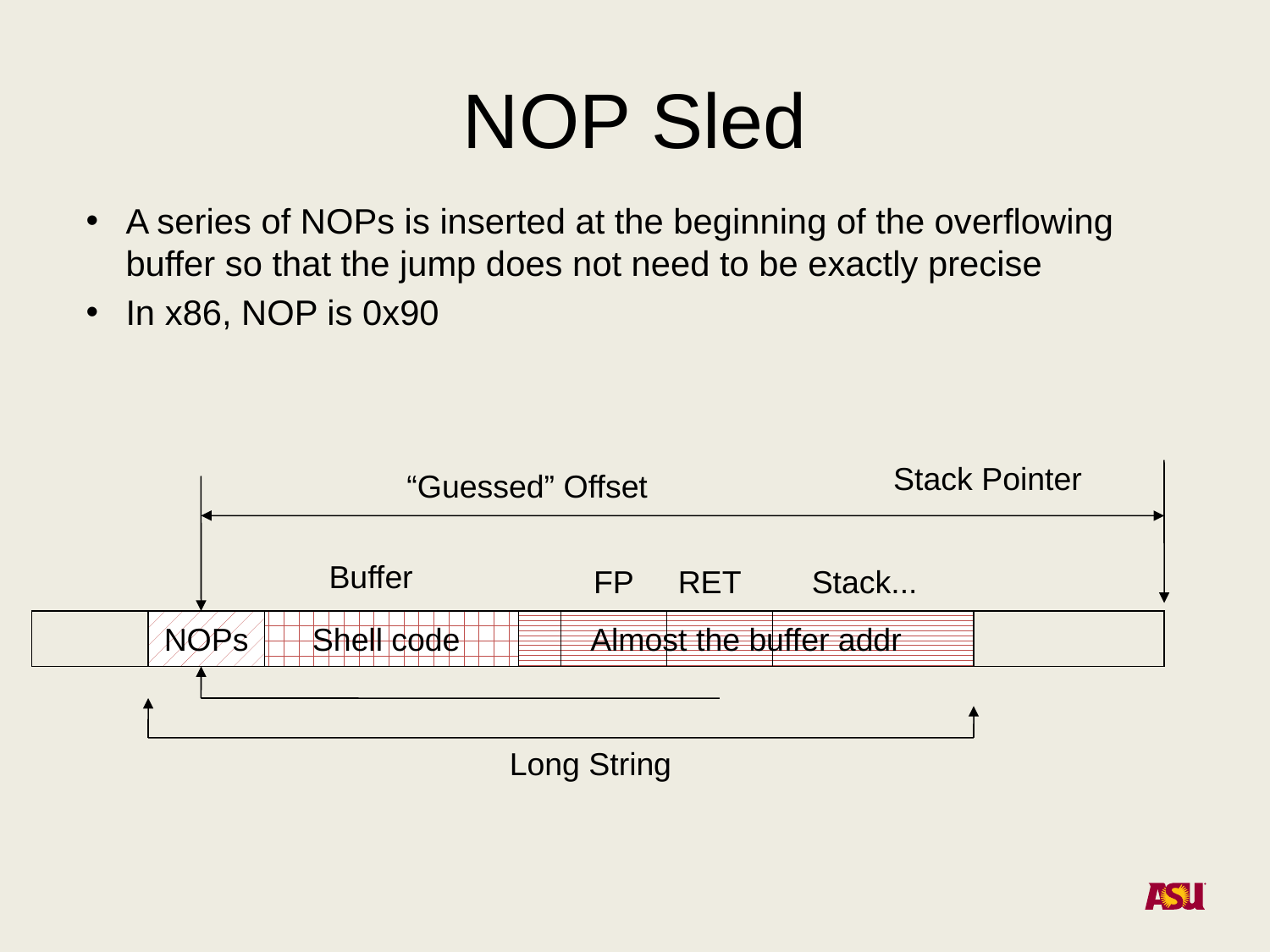

# NOP Sled
A series of NOPs is inserted at the beginning of the overflowing buffer so that the jump does not need to be exactly precise
In x86, NOP is 0x90
Stack Pointer
“Guessed” Offset

Buffer
FP
RET
Stack...

NOPs
Shell code
Almost the buffer addr

Long String